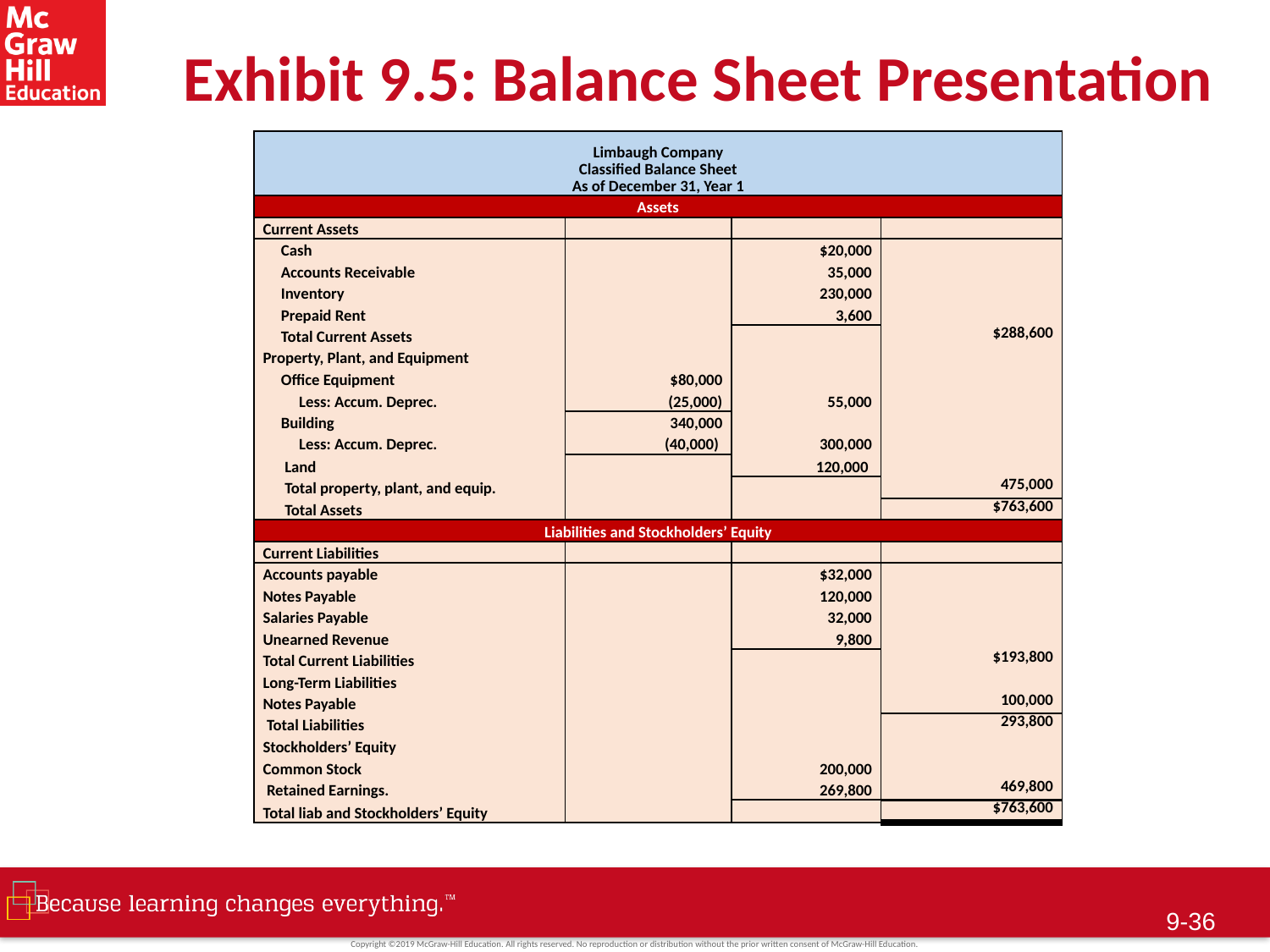

# Exhibit 9.5: Balance Sheet Presentation
| Limbaugh Company Classified Balance Sheet As of December 31, Year 1 |  |  |  |
| --- | --- | --- | --- |
| Assets |  |  |  |
| Current Assets |  |  |  |
| Cash |  | $20,000 |  |
| Accounts Receivable |  | 35,000 |  |
| Inventory |  | 230,000 |  |
| Prepaid Rent |  | 3,600 |  |
| Total Current Assets |  |  | $288,600 |
| Property, Plant, and Equipment |  |  |  |
| Office Equipment | $80,000 |  |  |
| Less: Accum. Deprec. | (25,000) | 55,000 |  |
| Building | 340,000 |  |  |
| Less: Accum. Deprec. | (40,000) | 300,000 |  |
| Land |  | 120,000 |  |
| Total property, plant, and equip. |  |  | 475,000 |
| Total Assets |  |  | $763,600 |
| Liabilities and Stockholders’ Equity |  |  |  |
| Current Liabilities |  |  |  |
| Accounts payable |  | $32,000 |  |
| Notes Payable |  | 120,000 |  |
| Salaries Payable |  | 32,000 |  |
| Unearned Revenue |  | 9,800 |  |
| Total Current Liabilities |  |  | $193,800 |
| Long-Term Liabilities |  |  |  |
| Notes Payable |  |  | 100,000 |
| Total Liabilities |  |  | 293,800 |
| Stockholders’ Equity |  |  |  |
| Common Stock |  | 200,000 |  |
| Retained Earnings. |  | 269,800 | 469,800 |
| Total liab and Stockholders’ Equity |  |  | $763,600 |

9-36